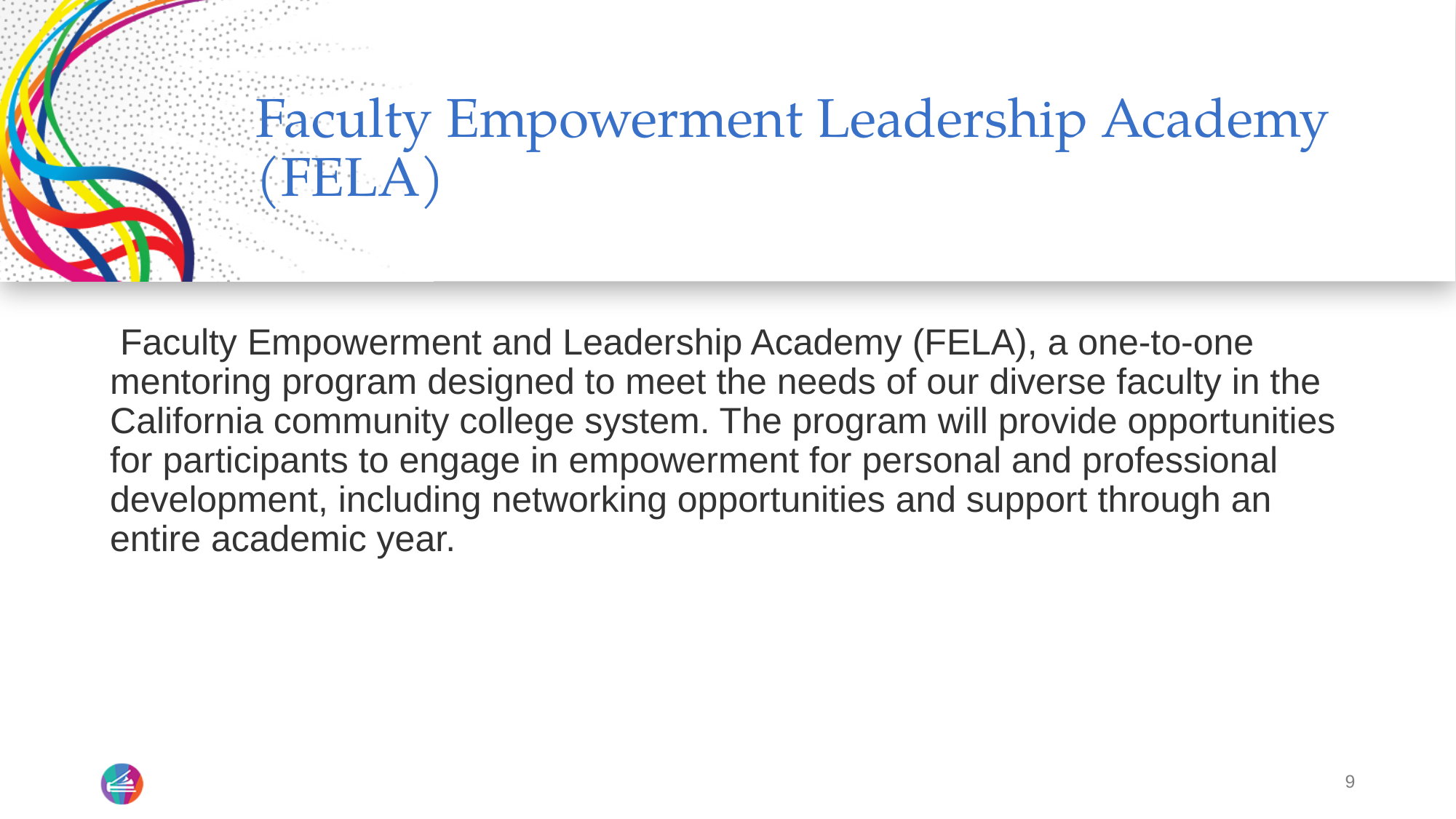

# Faculty Empowerment Leadership Academy (FELA)
 Faculty Empowerment and Leadership Academy (FELA), a one-to-one mentoring program designed to meet the needs of our diverse faculty in the California community college system. The program will provide opportunities for participants to engage in empowerment for personal and professional development, including networking opportunities and support through an entire academic year.
9